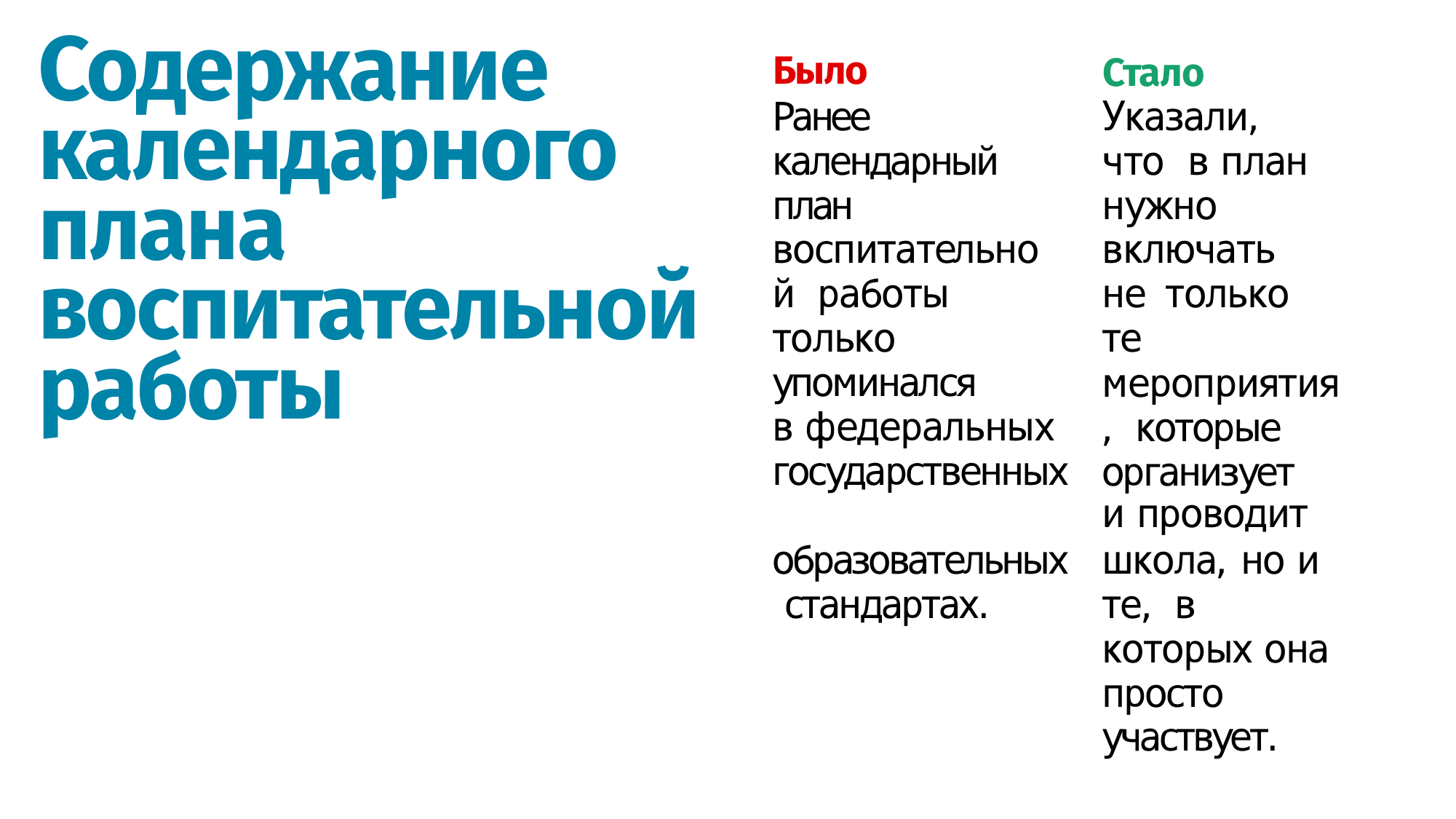

# Содержание  календарного  плана  воспитательной  работы
Было
Ранее  календарный  план  воспитательной  работы только  упоминался
в федеральных  государственных  образовательных  стандартах.
Стало  Указали, что  в план нужно  включать не  только те
мероприятия,  которые  организует
и проводит
школа, но и те,  в которых она  просто  участвует.